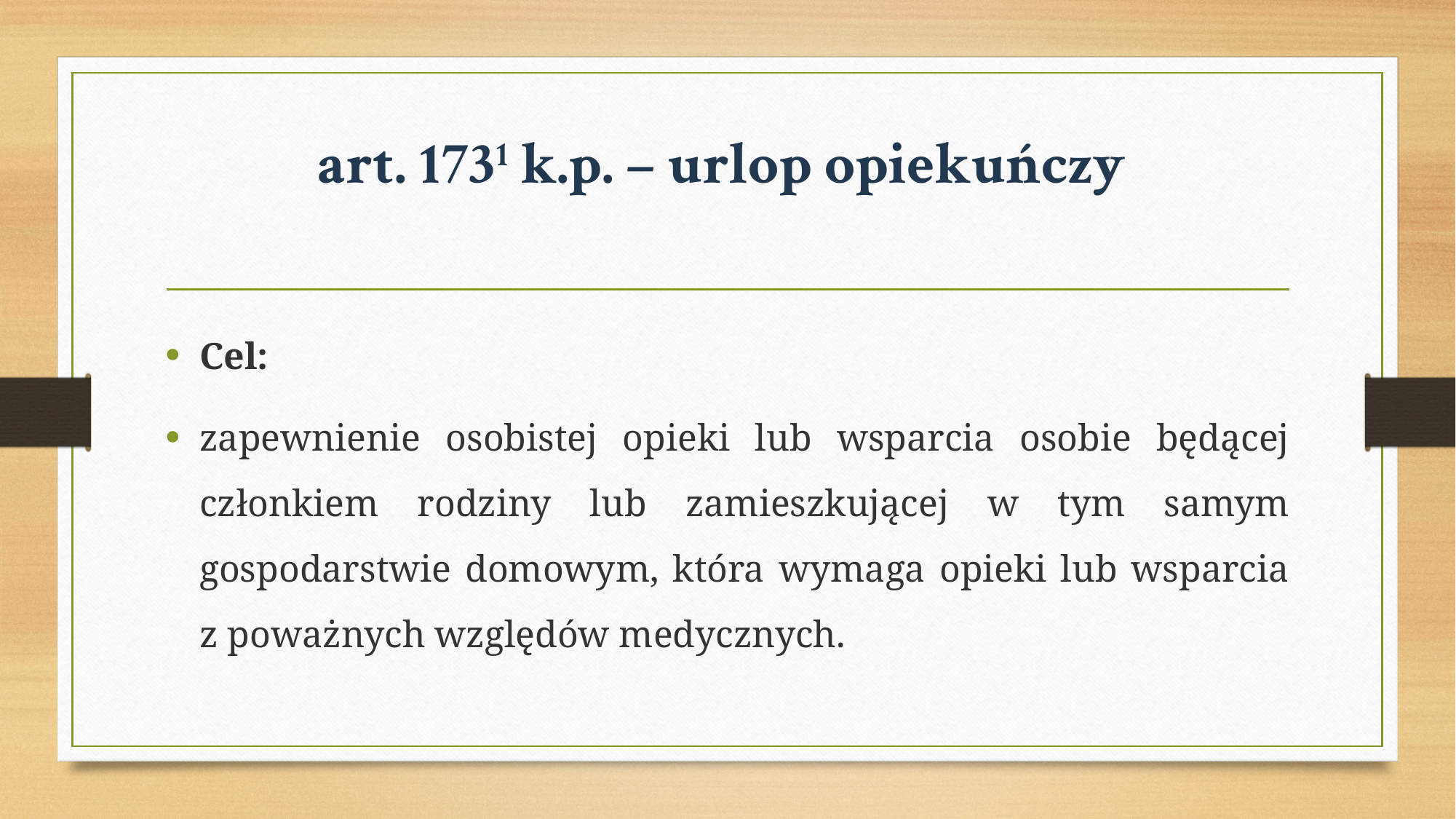

# art. 1731 k.p. – urlop opiekuńczy
Cel:
zapewnienie osobistej opieki lub wsparcia osobie będącej członkiem rodziny lub zamieszkującej w tym samym gospodarstwie domowym, która wymaga opieki lub wsparcia z poważnych względów medycznych.